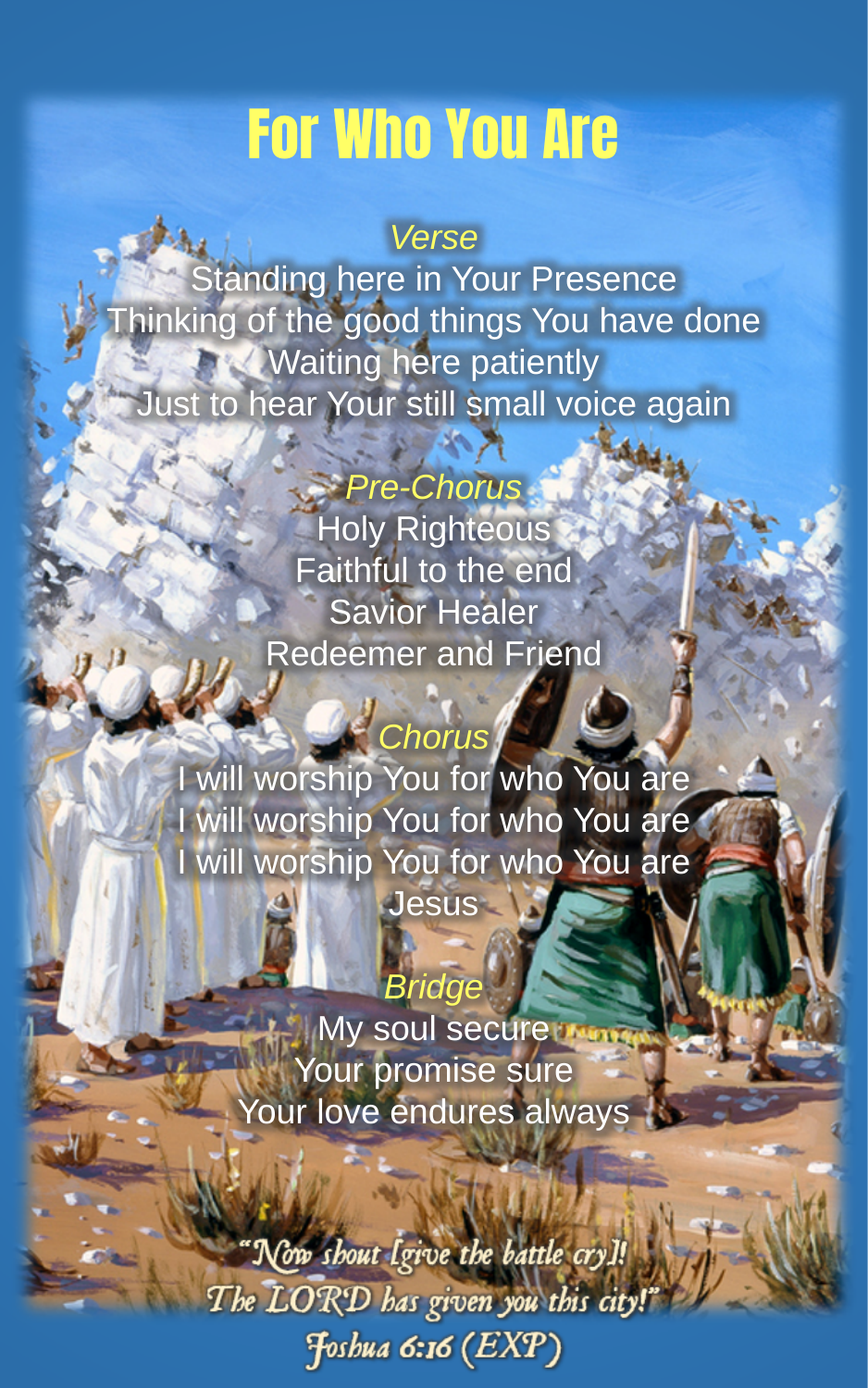

For Who You Are
Verse
Standing here in Your Presence
Thinking of the good things You have done
Waiting here patiently
Just to hear Your still small voice again

Pre-Chorus
Holy Righteous
Faithful to the end
Savior Healer
Redeemer and Friend

Chorus
I will worship You for who You are
I will worship You for who You are
I will worship You for who You are
Jesus

Bridge
My soul secure
Your promise sure
Your love endures always